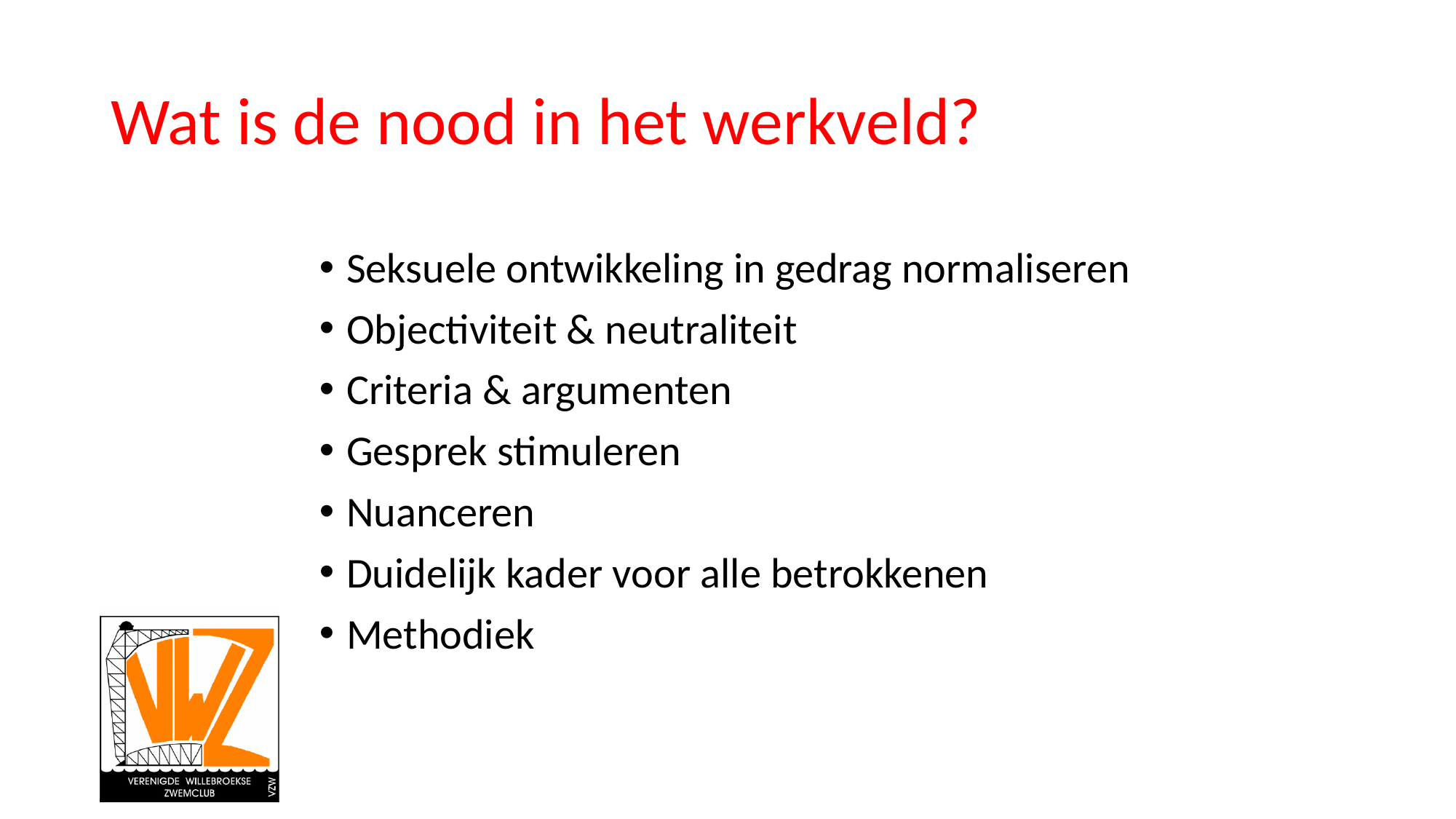

# Wat is de nood in het werkveld?
Seksuele ontwikkeling in gedrag normaliseren
Objectiviteit & neutraliteit
Criteria & argumenten
Gesprek stimuleren
Nuanceren
Duidelijk kader voor alle betrokkenen
Methodiek